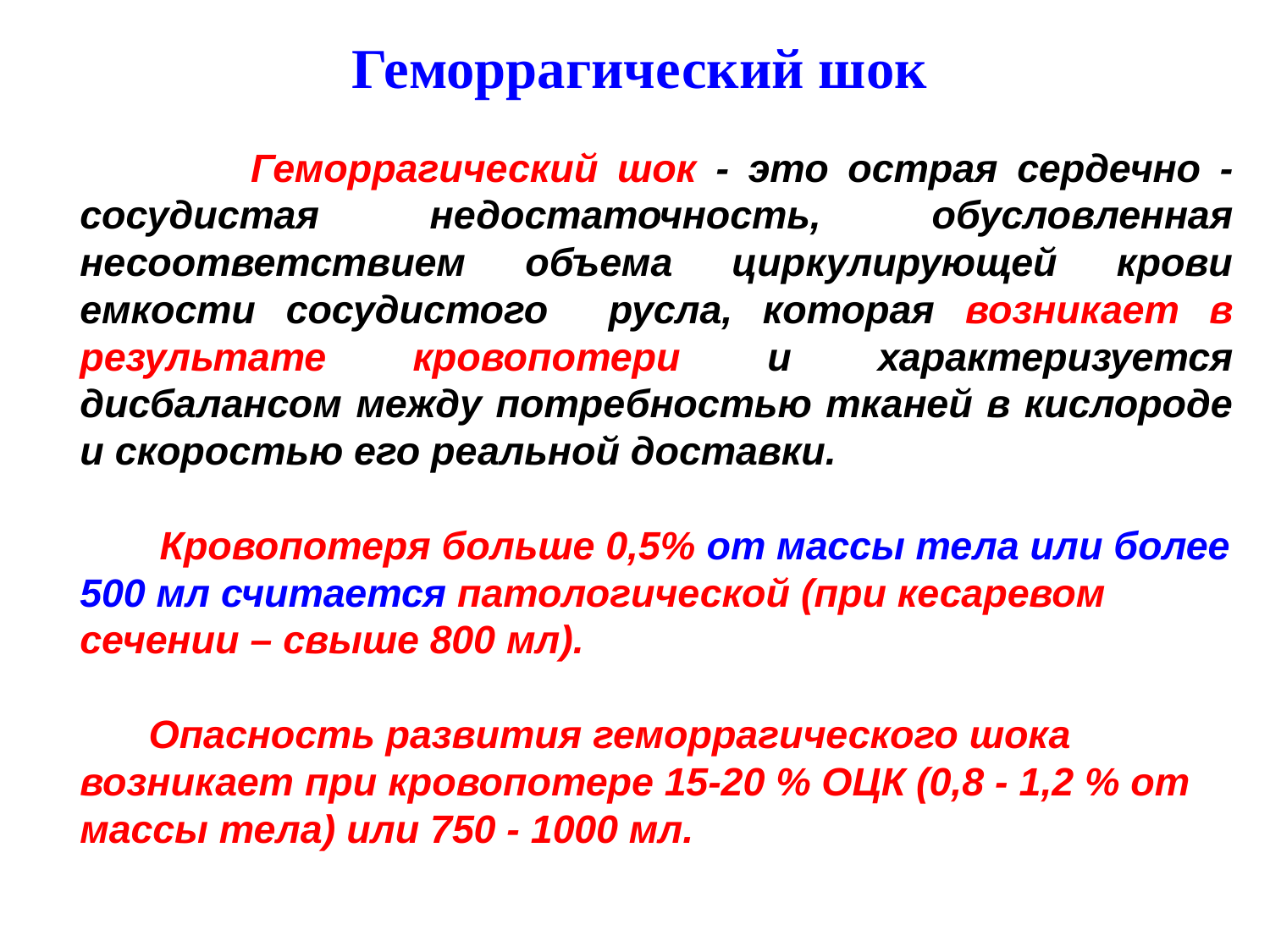

Геморрагический шок
           Геморрагический шок - это острая сердечно - сосудистая недостаточность, обусловленная несоответствием объема циркулирующей крови емкости сосудистого  русла, которая возникает в результате кровопотери и характеризуется дисбалансом между потребностью тканей в кислороде и скоростью его реальной доставки.

           Кровопотеря больше 0,5% от массы тела или более 500 мл считается патологической (при кесаревом сечении – свыше 800 мл).

          Опасность развития геморрагического шока возникает при кровопотере 15-20 % ОЦК (0,8 - 1,2 % от массы тела) или 750 - 1000 мл.